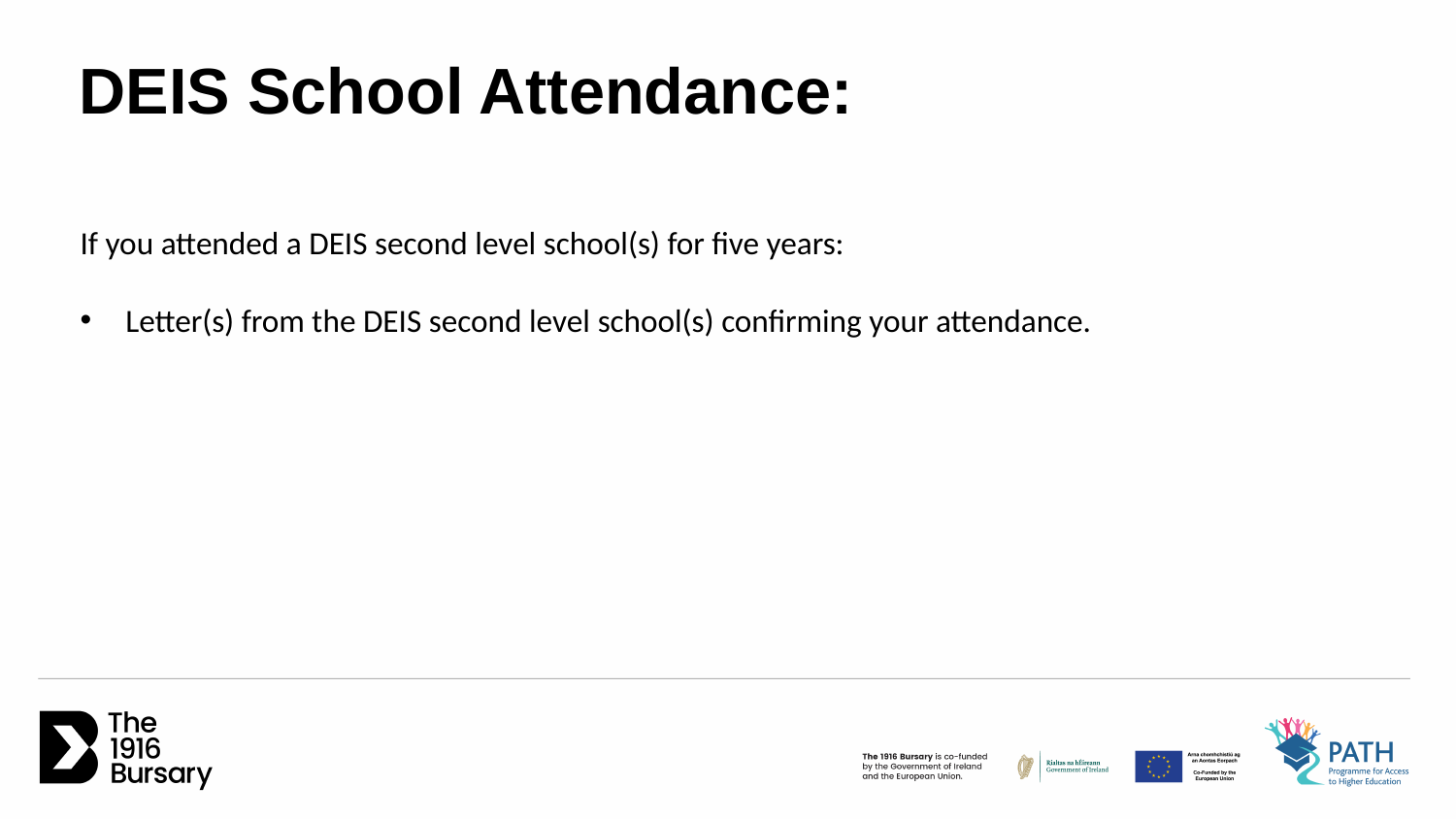

DEIS School Attendance:

If you attended a DEIS second level school(s) for five years:

Letter(s) from the DEIS second level school(s) confirming your attendance.